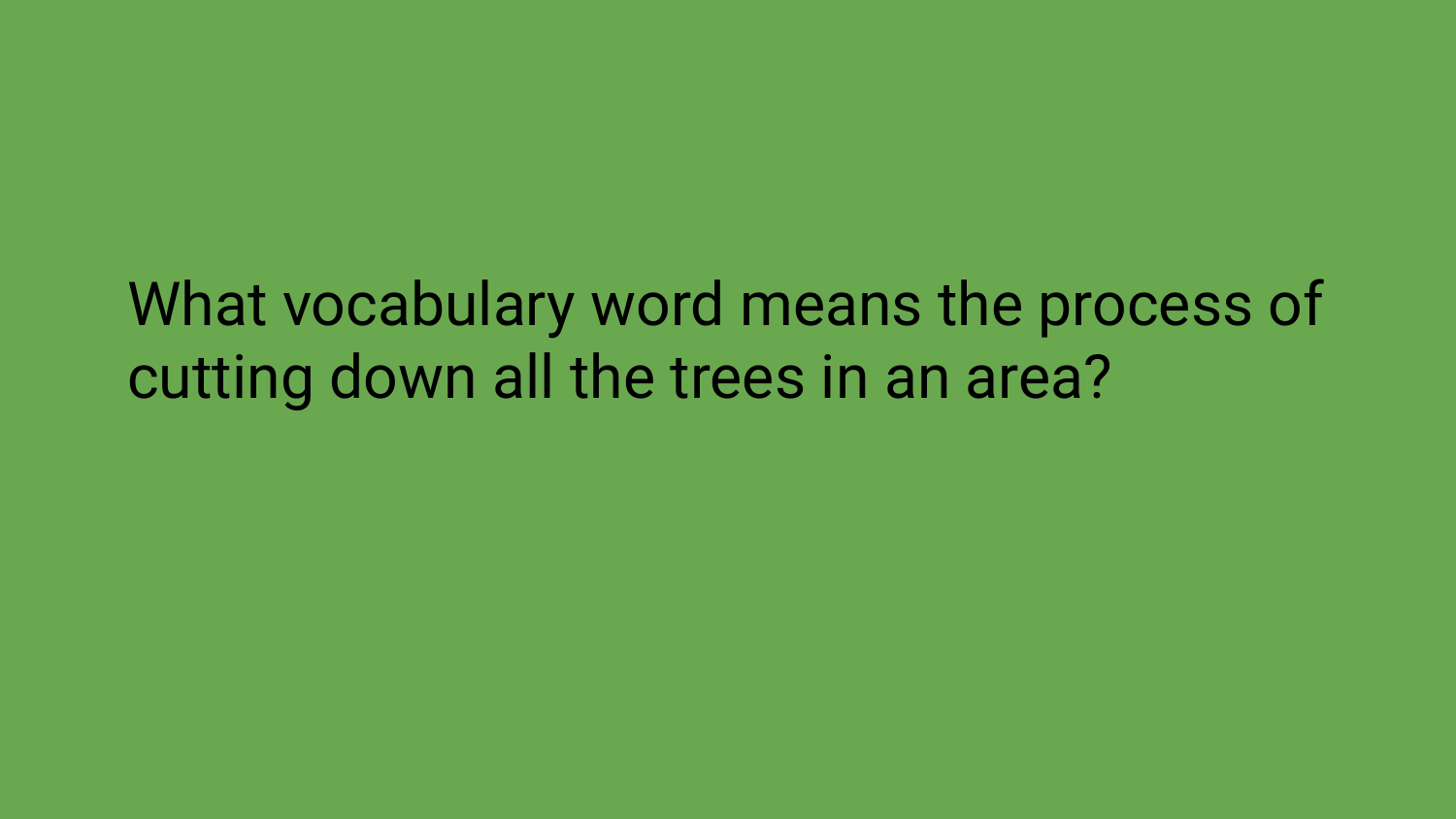

What vocabulary word means the process of cutting down all the trees in an area?